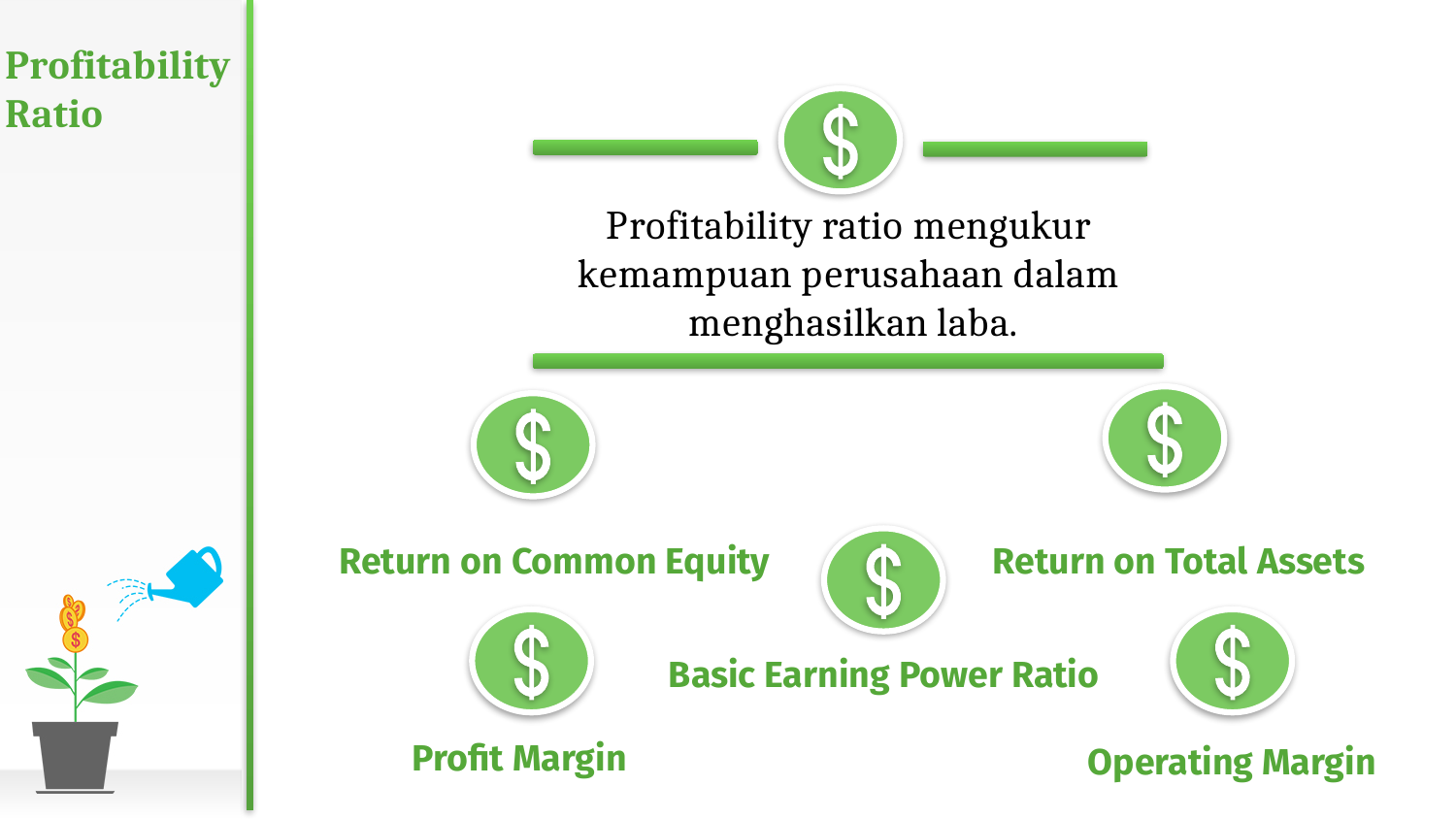

# Profitability Ratio

Profitability ratio mengukur
kemampuan perusahaan dalam
menghasilkan laba.

Return on Common Equity
Return on Total Assets

Basic Earning Power Ratio
Profit Margin
Operating Margin